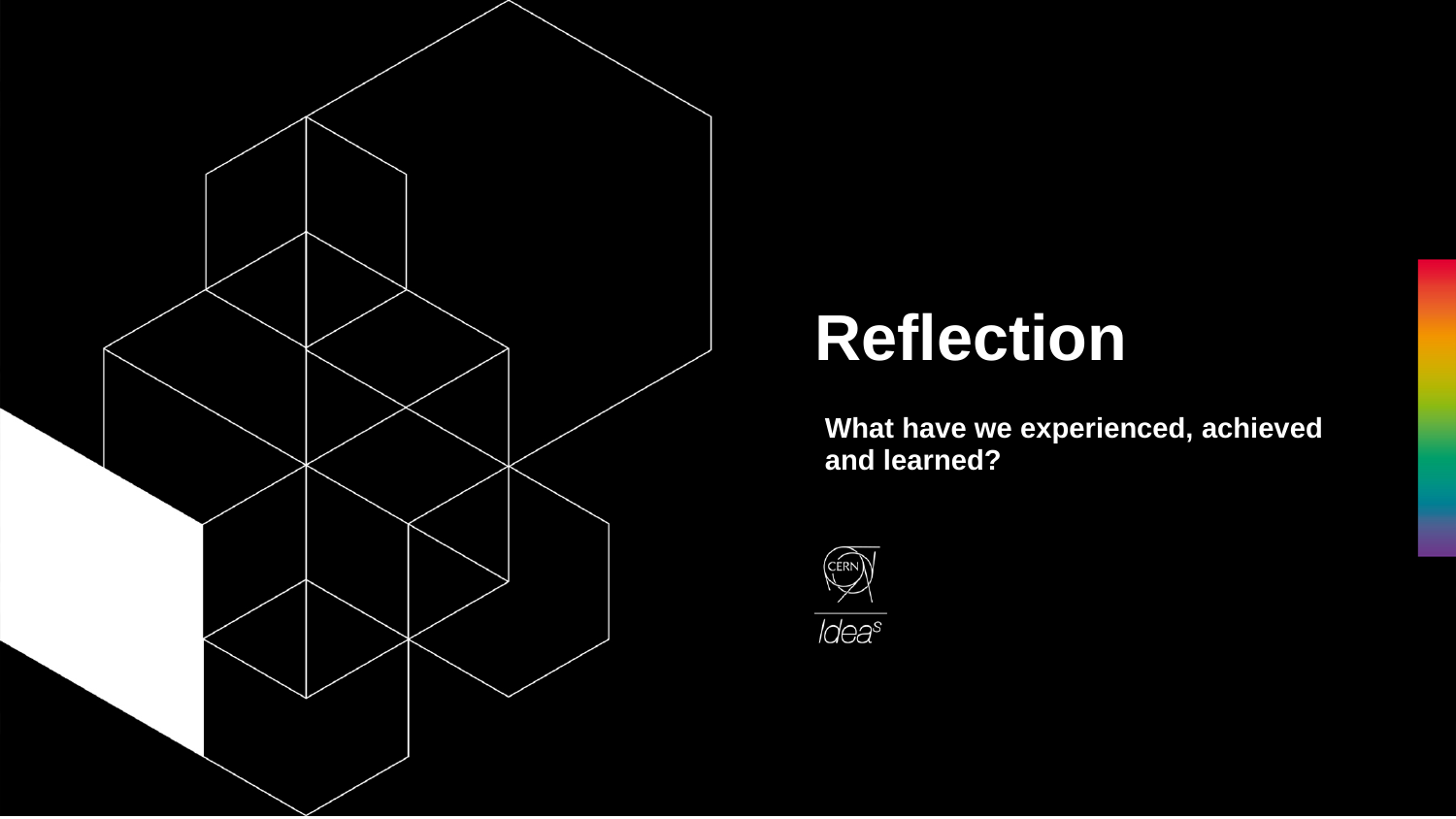

# Reflection
What have we experienced, achieved and learned?